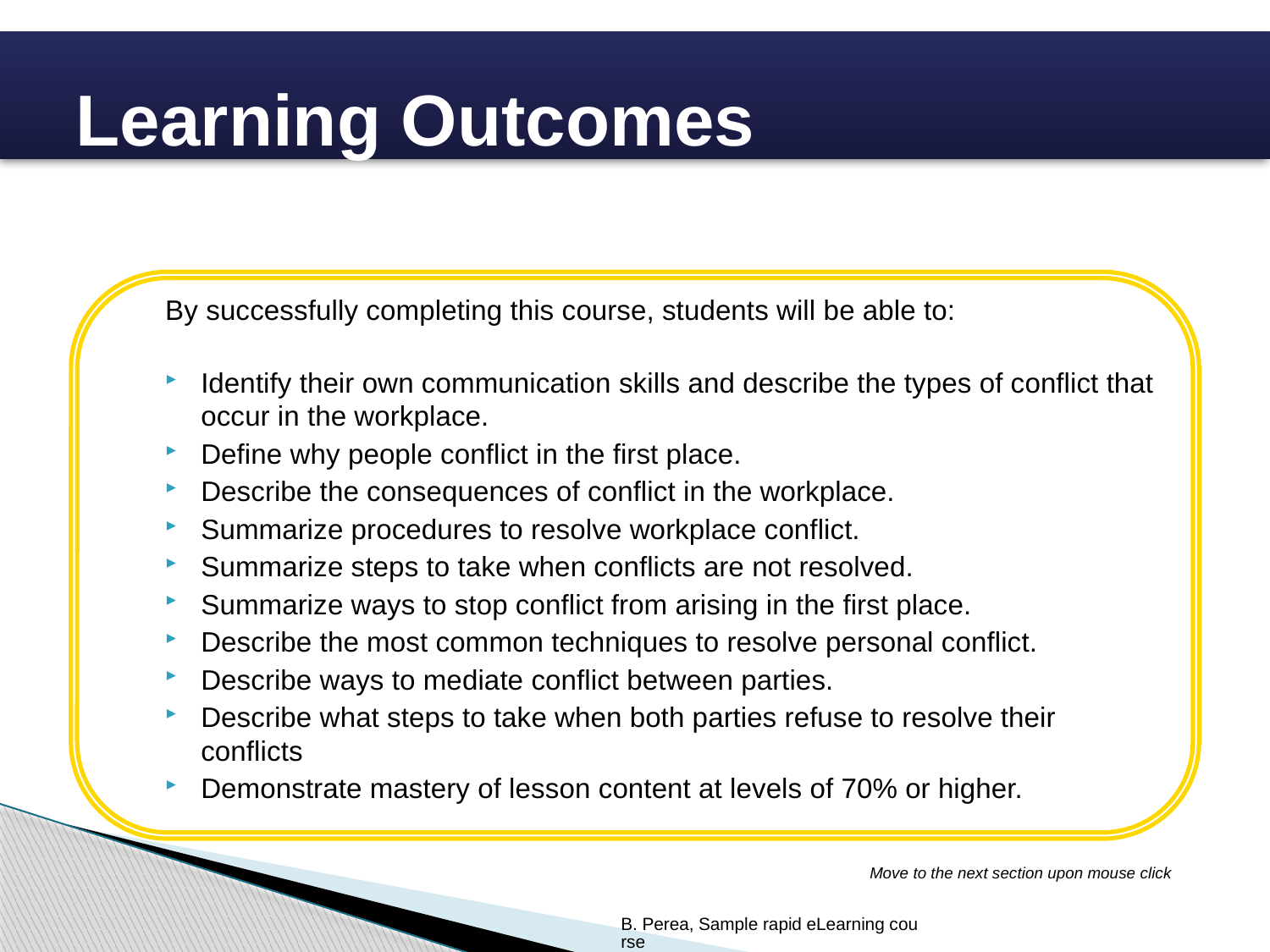

# Learning Outcomes

By successfully completing this course, students will be able to:

Identify their own communication skills and describe the types of conflict that occur in the workplace.
Define why people conflict in the first place.
Describe the consequences of conflict in the workplace.
Summarize procedures to resolve workplace conflict.
Summarize steps to take when conflicts are not resolved.
Summarize ways to stop conflict from arising in the first place.
Describe the most common techniques to resolve personal conflict.
Describe ways to mediate conflict between parties.
Describe what steps to take when both parties refuse to resolve their conflicts
Demonstrate mastery of lesson content at levels of 70% or higher.

Move to the next section upon mouse click
B. Perea, Sample rapid eLearning course